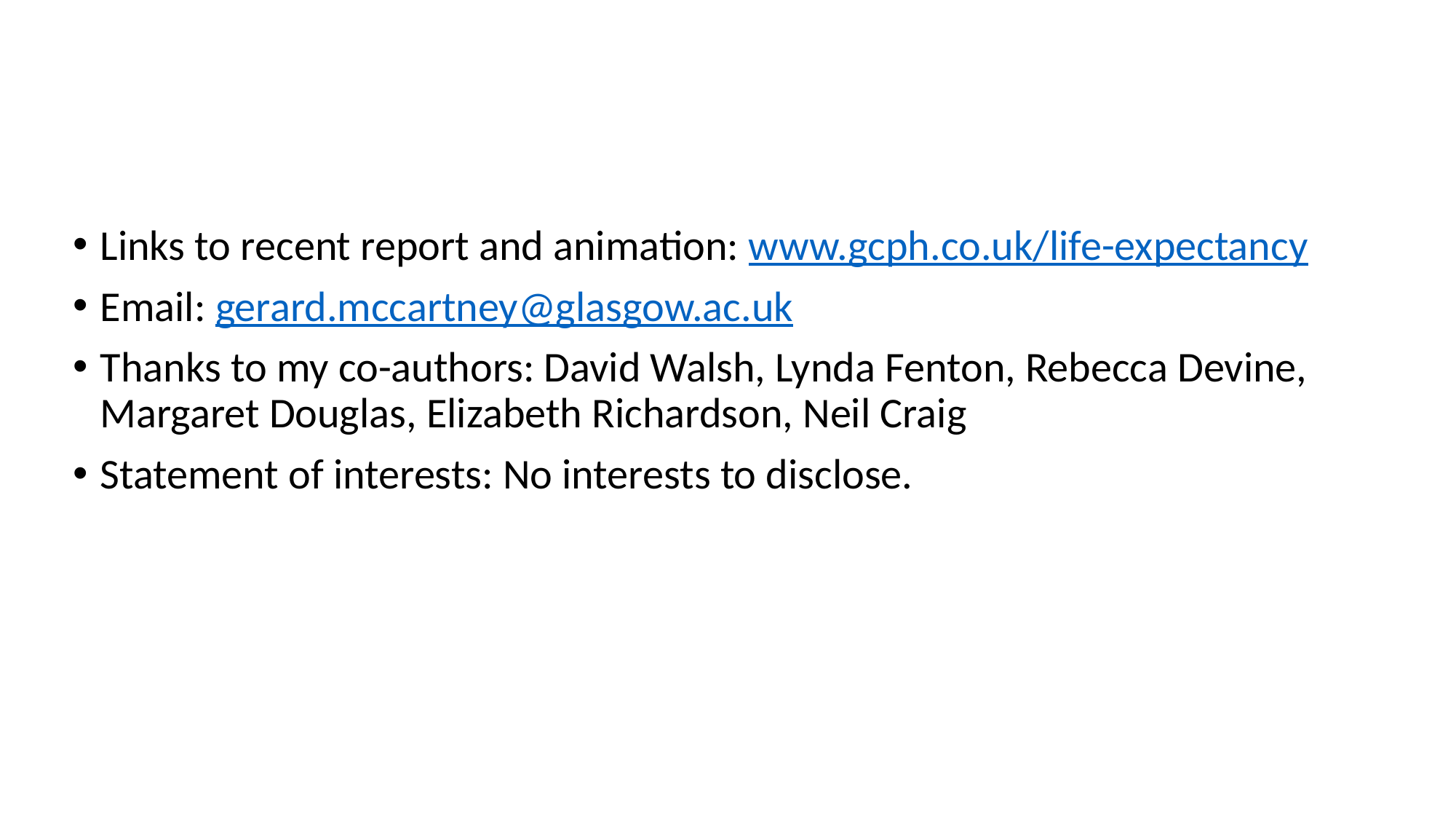

Links to recent report and animation: www.gcph.co.uk/life-expectancy
Email: gerard.mccartney@glasgow.ac.uk
Thanks to my co-authors: David Walsh, Lynda Fenton, Rebecca Devine, Margaret Douglas, Elizabeth Richardson, Neil Craig
Statement of interests: No interests to disclose.